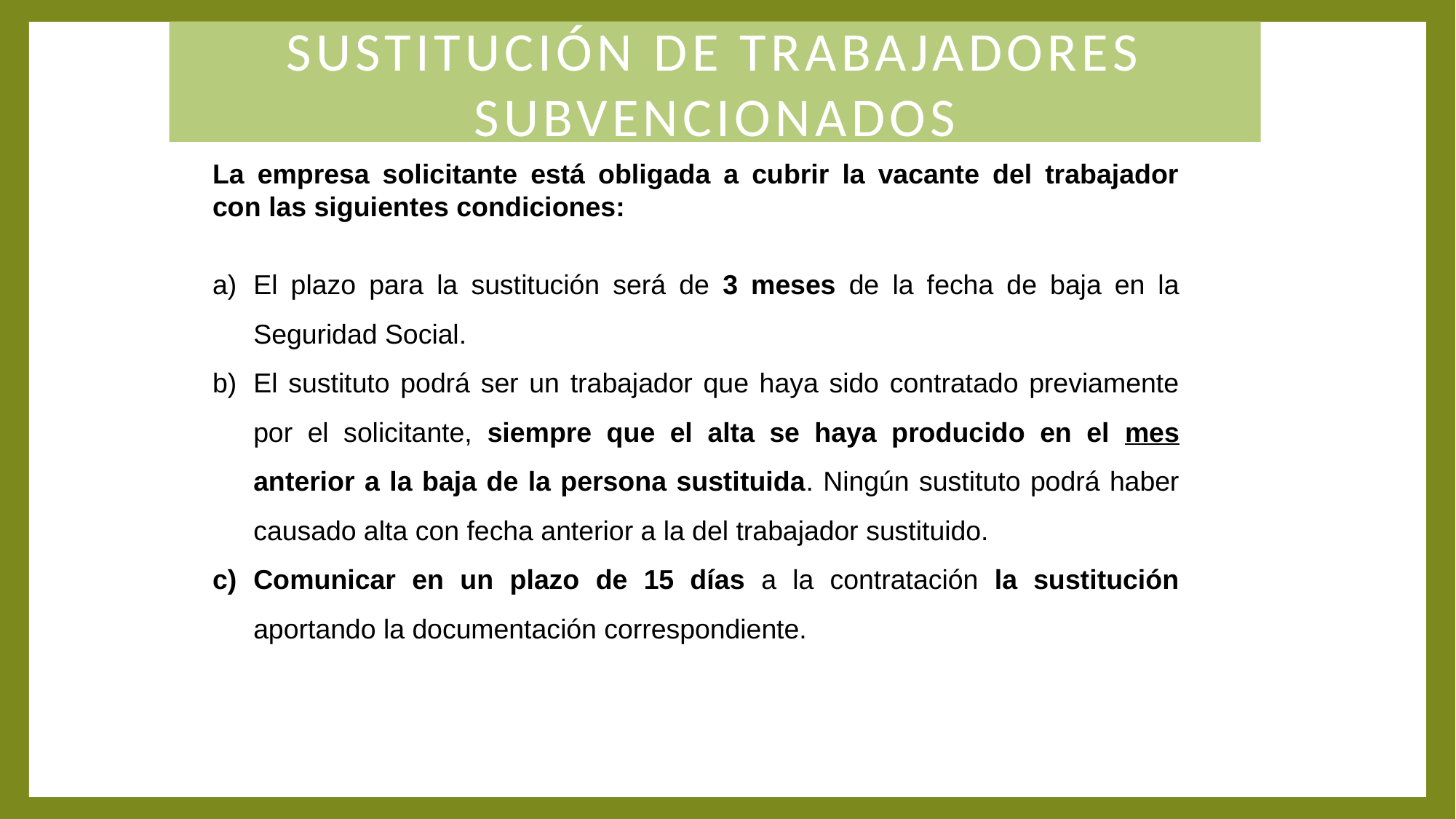

SUSTITUCIÓN DE TRABAJADORES SUBVENCIONADOS
La empresa solicitante está obligada a cubrir la vacante del trabajador con las siguientes condiciones:

El plazo para la sustitución será de 3 meses de la fecha de baja en la Seguridad Social.
El sustituto podrá ser un trabajador que haya sido contratado previamente por el solicitante, siempre que el alta se haya producido en el mes anterior a la baja de la persona sustituida. Ningún sustituto podrá haber causado alta con fecha anterior a la del trabajador sustituido.
Comunicar en un plazo de 15 días a la contratación la sustitución aportando la documentación correspondiente.